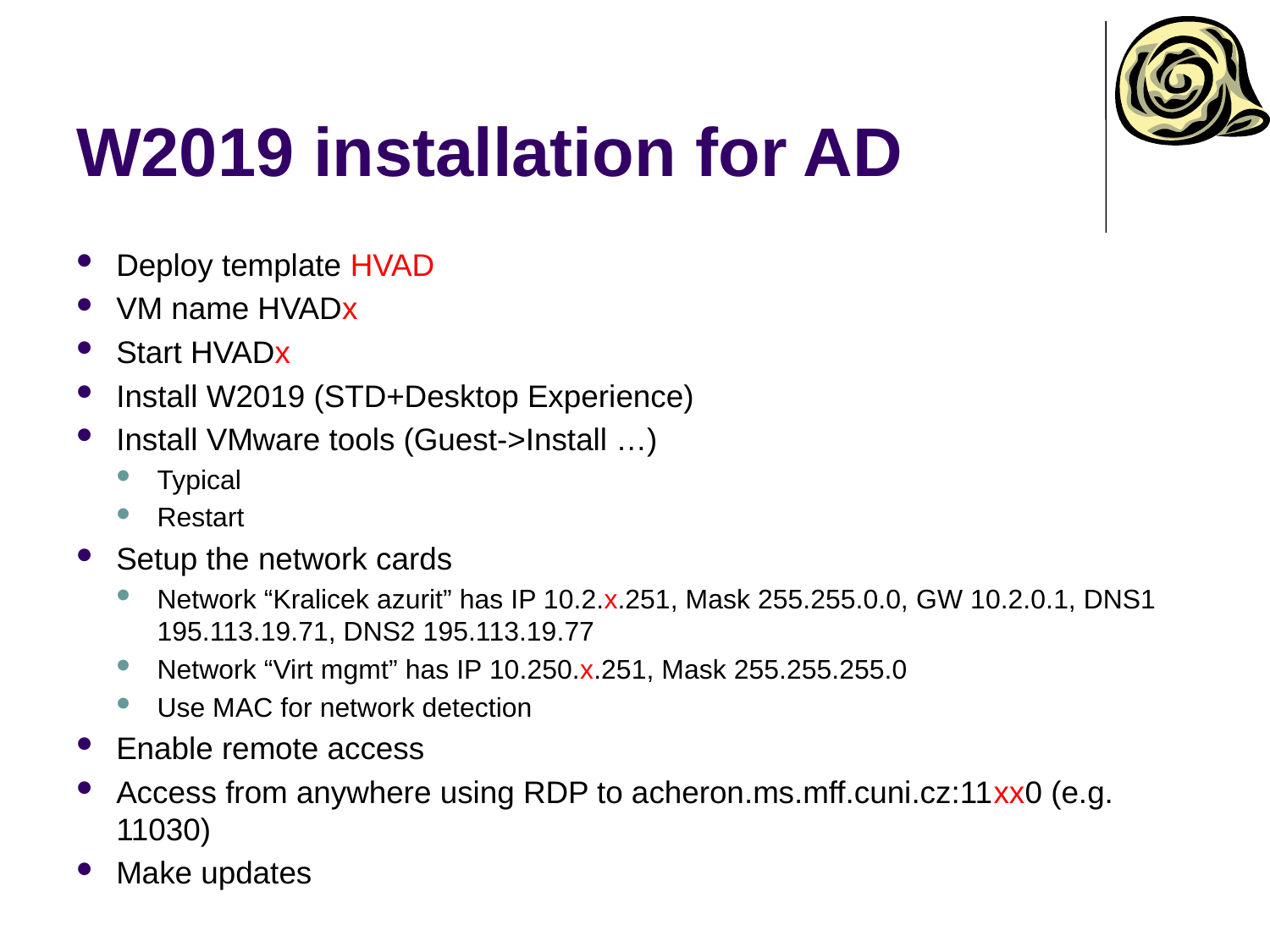

# W2019 installation for AD
Deploy template HVAD
VM name HVADx
Start HVADx
Install W2019 (STD+Desktop Experience)
Install VMware tools (Guest->Install …)
Typical
Restart
Setup the network cards
Network “Kralicek azurit” has IP 10.2.x.251, Mask 255.255.0.0, GW 10.2.0.1, DNS1 195.113.19.71, DNS2 195.113.19.77
Network “Virt mgmt” has IP 10.250.x.251, Mask 255.255.255.0
Use MAC for network detection
Enable remote access
Access from anywhere using RDP to acheron.ms.mff.cuni.cz:11xx0 (e.g. 11030)
Make updates